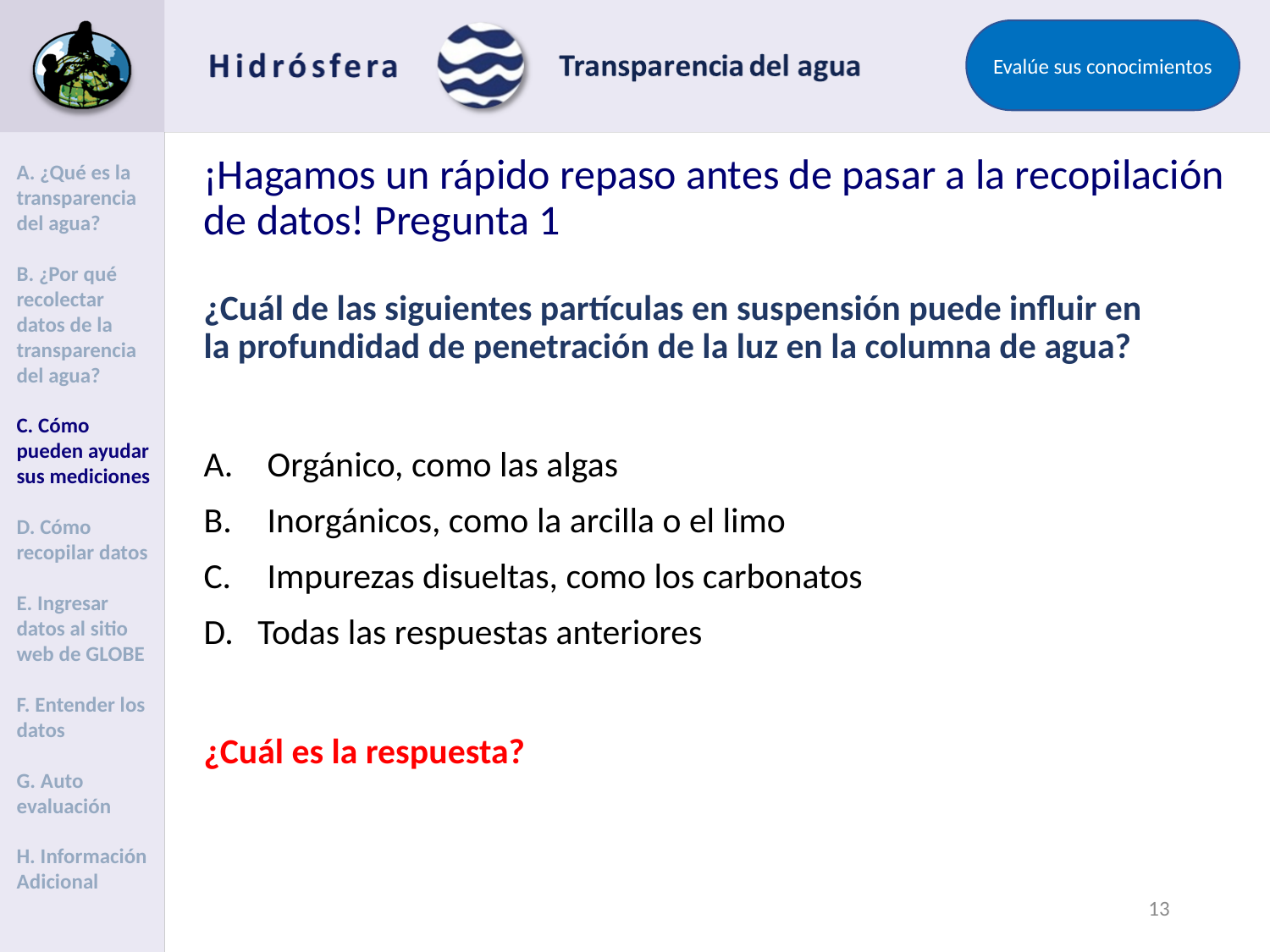

Evalúe sus conocimientos
# ¡Hagamos un rápido repaso antes de pasar a la recopilación de datos! Pregunta 1
A. ¿Qué es la transparencia del agua?

B. ¿Por qué recolectar datos de la transparencia del agua?

C. Cómo pueden ayudar sus mediciones

D. Cómo recopilar datos

E. Ingresar datos al sitio web de GLOBE

F. Entender los datos

G. Auto evaluación

H. Información Adicional
¿Cuál de las siguientes partículas en suspensión puede influir en la profundidad de penetración de la luz en la columna de agua?

Orgánico, como las algas
Inorgánicos, como la arcilla o el limo
Impurezas disueltas, como los carbonatos
D.   Todas las respuestas anteriores

¿Cuál es la respuesta?
13